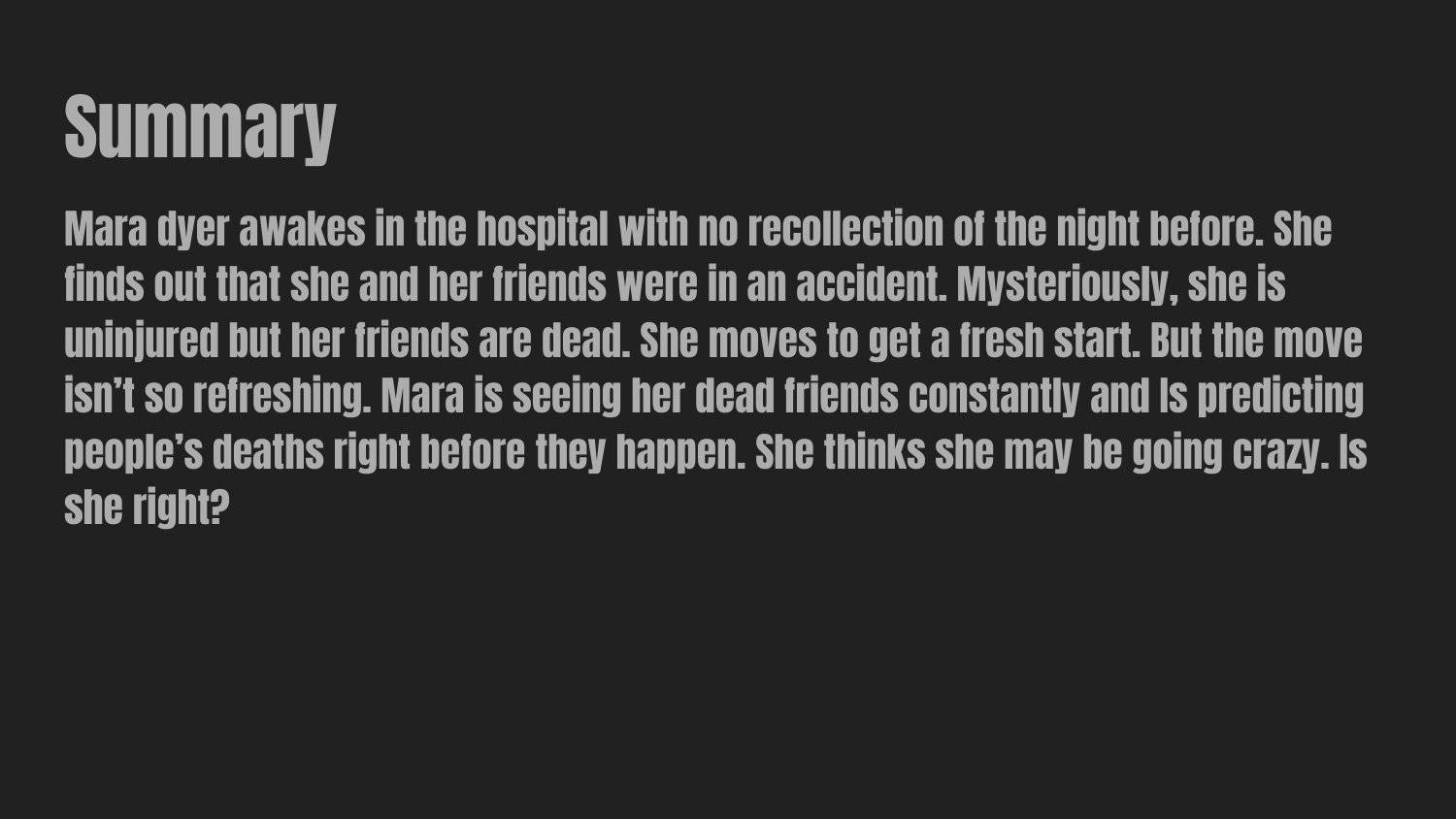

# Summary
Mara dyer awakes in the hospital with no recollection of the night before. She finds out that she and her friends were in an accident. Mysteriously, she is uninjured but her friends are dead. She moves to get a fresh start. But the move isn’t so refreshing. Mara is seeing her dead friends constantly and Is predicting people’s deaths right before they happen. She thinks she may be going crazy. Is she right?